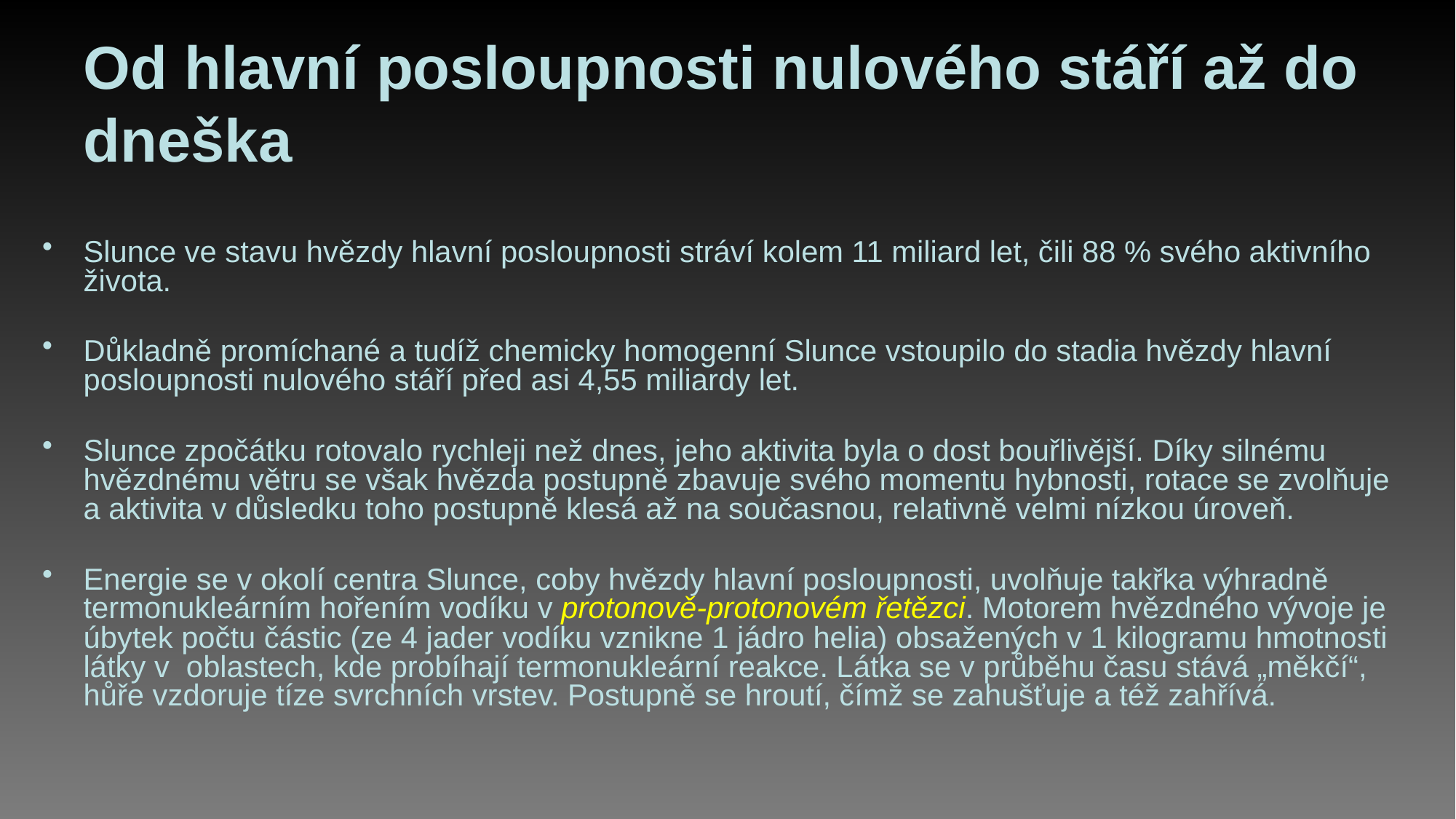

# Od hlavní posloupnosti nulového stáří až do dneška

Slunce ve stavu hvězdy hlavní posloupnosti stráví kolem 11 miliard let, čili 88 % svého aktivního života.

Důkladně promíchané a tudíž chemicky homogenní Slunce vstoupilo do stadia hvězdy hlavní posloupnosti nulového stáří před asi 4,55 miliardy let.

Slunce zpočátku rotovalo rychleji než dnes, jeho aktivita byla o dost bouřlivější. Díky silnému hvězdnému větru se však hvězda postupně zbavuje svého momentu hybnosti, rotace se zvolňuje a aktivita v důsledku toho postupně klesá až na současnou, relativně velmi nízkou úroveň.

Energie se v okolí centra Slunce, coby hvězdy hlavní posloupnosti, uvolňuje takřka výhradně termonukleárním hořením vodíku v protonově-protonovém řetězci. Motorem hvězdného vývoje je úbytek počtu částic (ze 4 jader vodíku vznikne 1 jádro helia) obsažených v 1 kilogramu hmotnosti látky v  oblastech, kde probíhají termonukleární reakce. Látka se v průběhu času stává „měkčí“, hůře vzdoruje tíze svrchních vrstev. Postupně se hroutí, čímž se zahušťuje a též zahřívá.